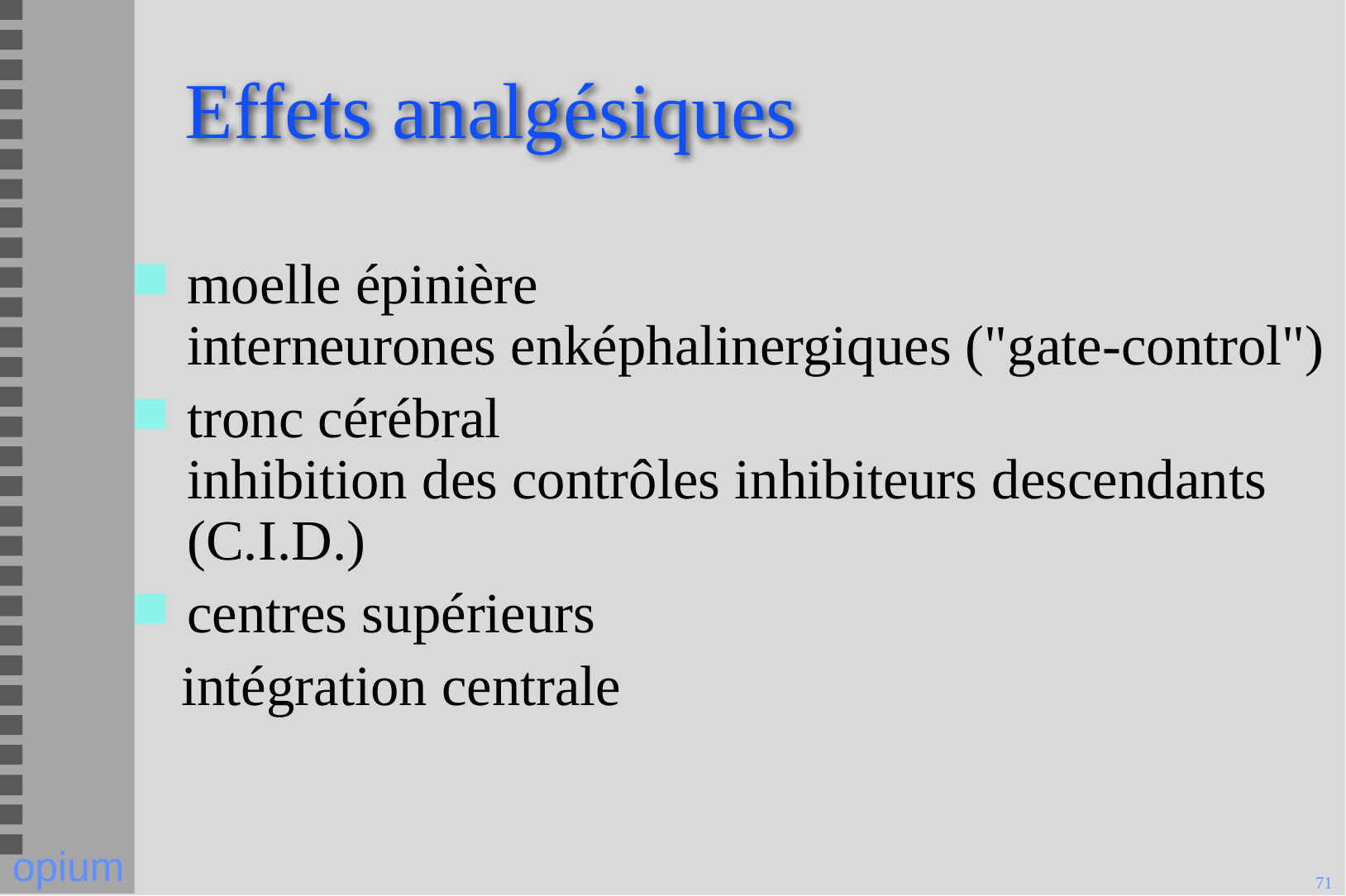

# Effets analgésiques
moelle épinière
interneurones enképhalinergiques ("gate-control")
tronc cérébral
inhibition des contrôles inhibiteurs descendants (C.I.D.)
centres supérieurs
   intégration centrale
opium
71